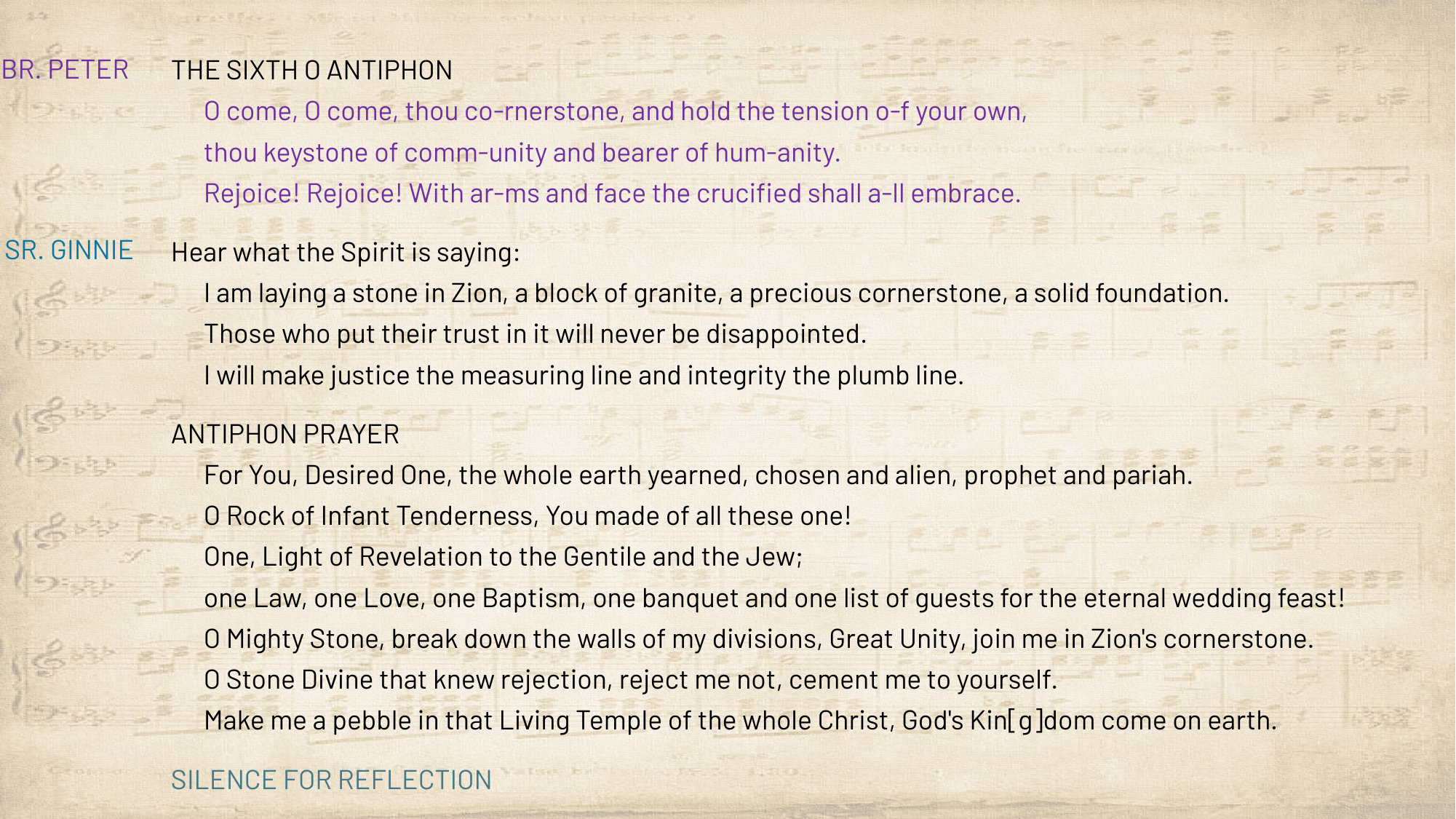

Br. Peter
The Sixth O Antiphon​
O come, O come, thou co-rnerstone, and hold the tension o-f your own,
thou keystone of comm-unity and bearer of hum-anity.
Rejoice! Rejoice! With ar-ms and face the crucified shall a-ll embrace.
Hear what the Spirit is saying:
I am laying a stone in Zion, a block of granite, a precious cornerstone, a solid foundation.
Those who put their trust in it will never be disappointed.
I will make justice the measuring line and integrity the plumb line.
Antiphon Prayer
For You, Desired One, the whole earth yearned, chosen and alien, prophet and pariah.
O Rock of Infant Tenderness, You made of all these one!
One, Light of Revelation to the Gentile and the Jew;
one Law, one Love, one Baptism, one banquet and one list of guests for the eternal wedding feast!
O Mighty Stone, break down the walls of my divisions, Great Unity, join me in Zion's cornerstone.
O Stone Divine that knew rejection, reject me not, cement me to yourself.
Make me a pebble in that Living Temple of the whole Christ, God's Kin[g]dom come on earth.
Silence For Reflection
Sr. Ginnie